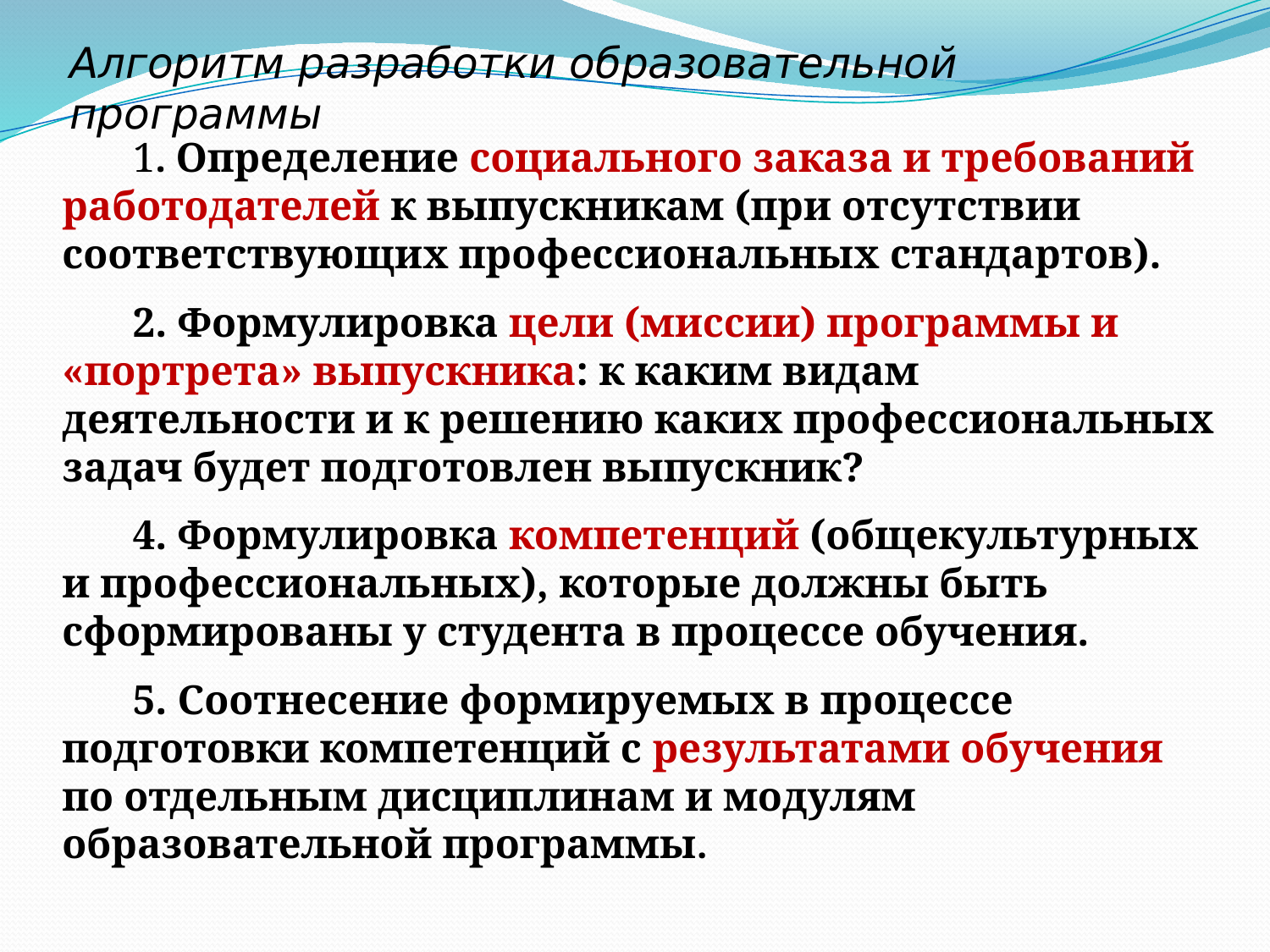

# Алгоритм разработки образовательной программы
1. Определение социального заказа и требований работодателей к выпускникам (при отсутствии соответствующих профессиональных стандартов).
2. Формулировка цели (миссии) программы и «портрета» выпускника: к каким видам деятельности и к решению каких профессиональных задач будет подготовлен выпускник?
4. Формулировка компетенций (общекультурных и профессиональных), которые должны быть сформированы у студента в процессе обучения.
5. Соотнесение формируемых в процессе подготовки компетенций с результатами обучения по отдельным дисциплинам и модулям образовательной программы.